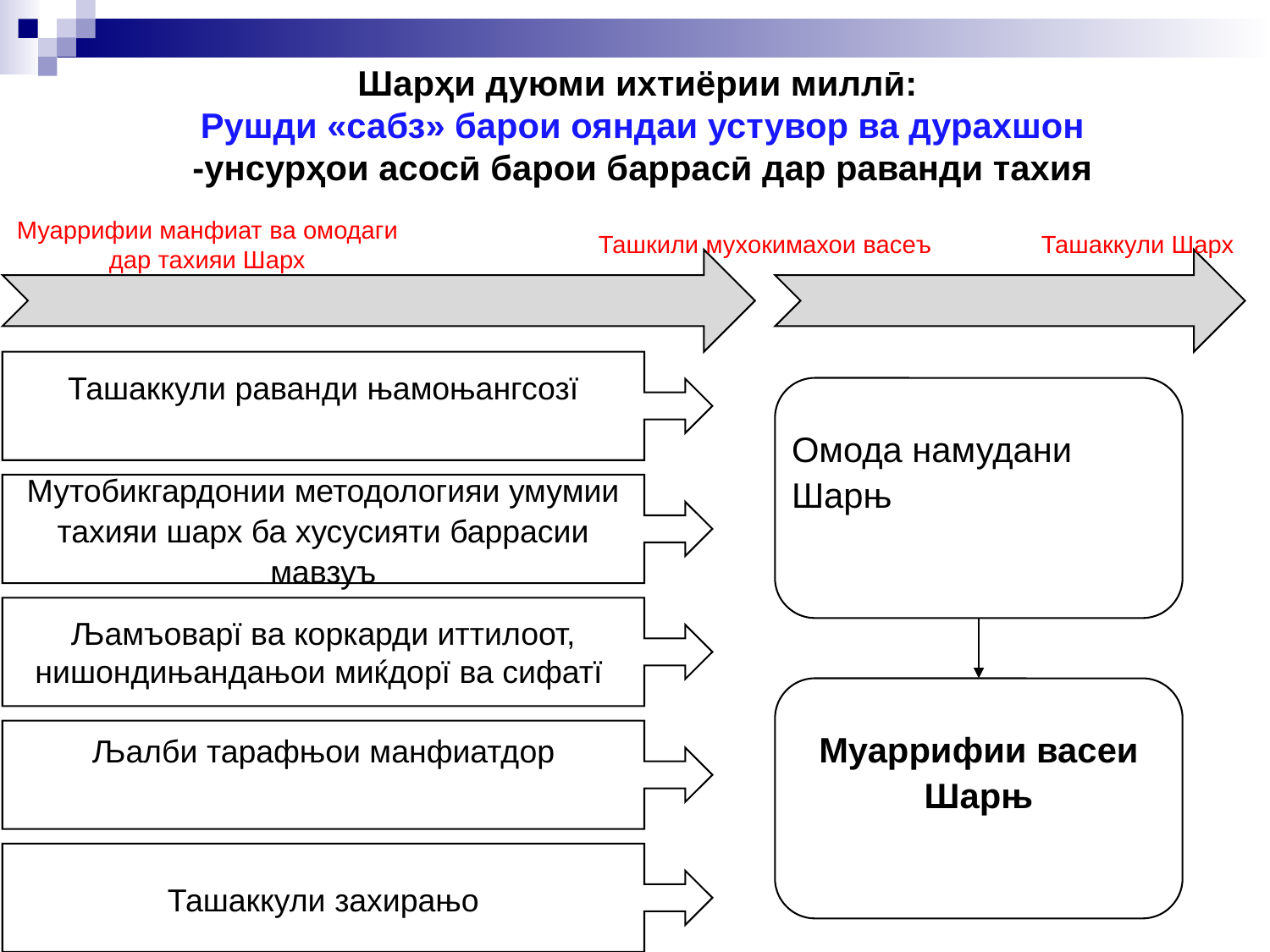

# Шарҳи дуюми ихтиёрии миллӣ: Рушди «сабз» барои ояндаи устувор ва дурахшон -унсурҳои асосӣ барои баррасӣ дар раванди тахия
Муаррифии манфиат ва омодаги дар тахияи Шарх
Ташкили мухокимахои васеъ
Ташаккули Шарх

Ташаккули раванди њамоњангсозї

Мутобикгардонии методологияи умумии тахияи шарх ба хусусияти баррасии мавзуъ

Љамъоварї ва коркарди иттилоот, нишондињандањои миќдорї ва сифатї
Љалби тарафњои манфиатдор

Ташаккули захирањо
Омода намудани Шарњ

Муаррифии васеи Шарњ